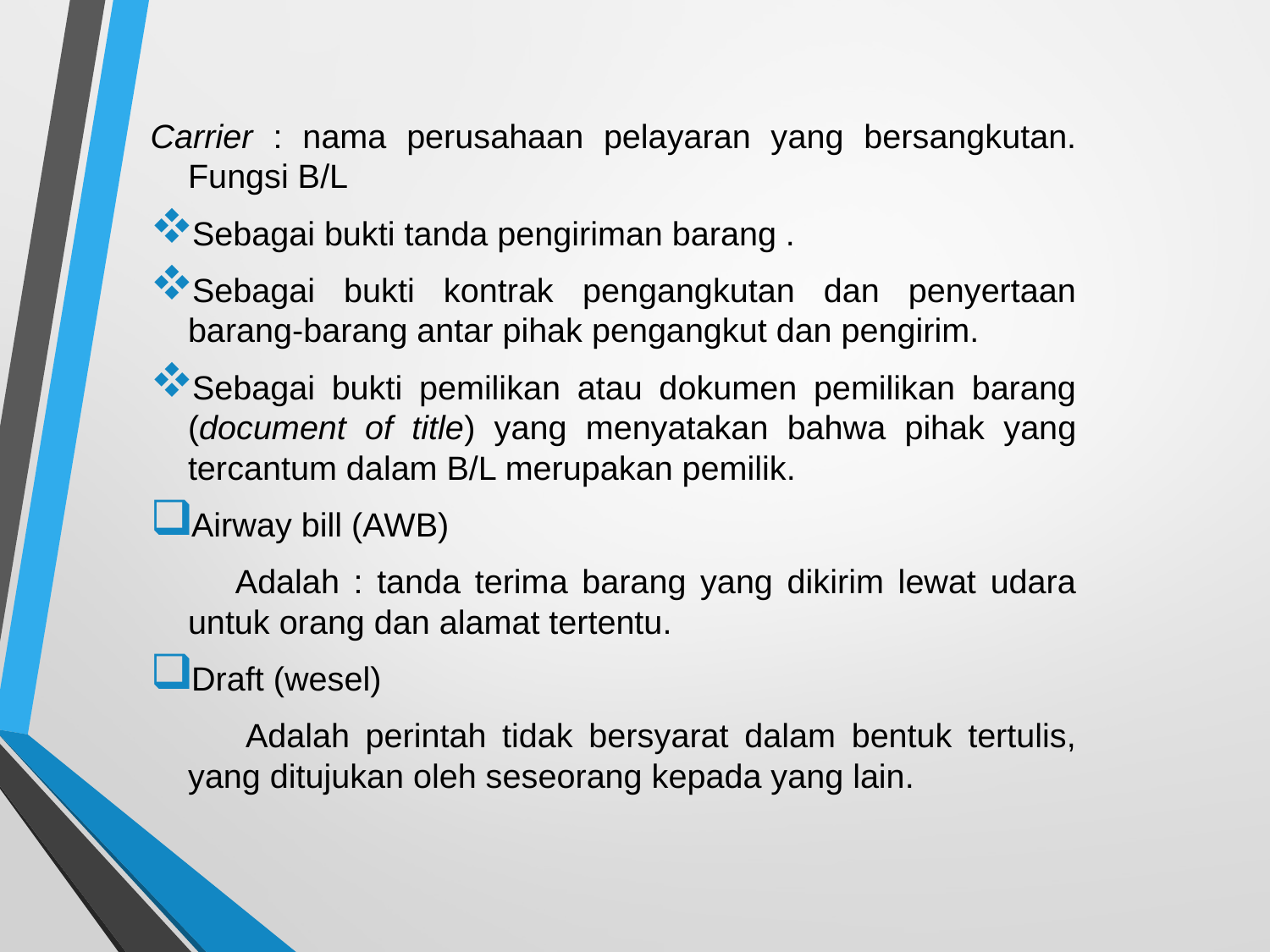

Carrier : nama perusahaan pelayaran yang bersangkutan. Fungsi B/L
Sebagai bukti tanda pengiriman barang .
Sebagai bukti kontrak pengangkutan dan penyertaan barang-barang antar pihak pengangkut dan pengirim.
Sebagai bukti pemilikan atau dokumen pemilikan barang (document of title) yang menyatakan bahwa pihak yang tercantum dalam B/L merupakan pemilik.
Airway bill (AWB)
      Adalah : tanda terima barang yang dikirim lewat udara untuk orang dan alamat tertentu.
Draft (wesel)
      Adalah perintah tidak bersyarat dalam bentuk tertulis, yang ditujukan oleh seseorang kepada yang lain.